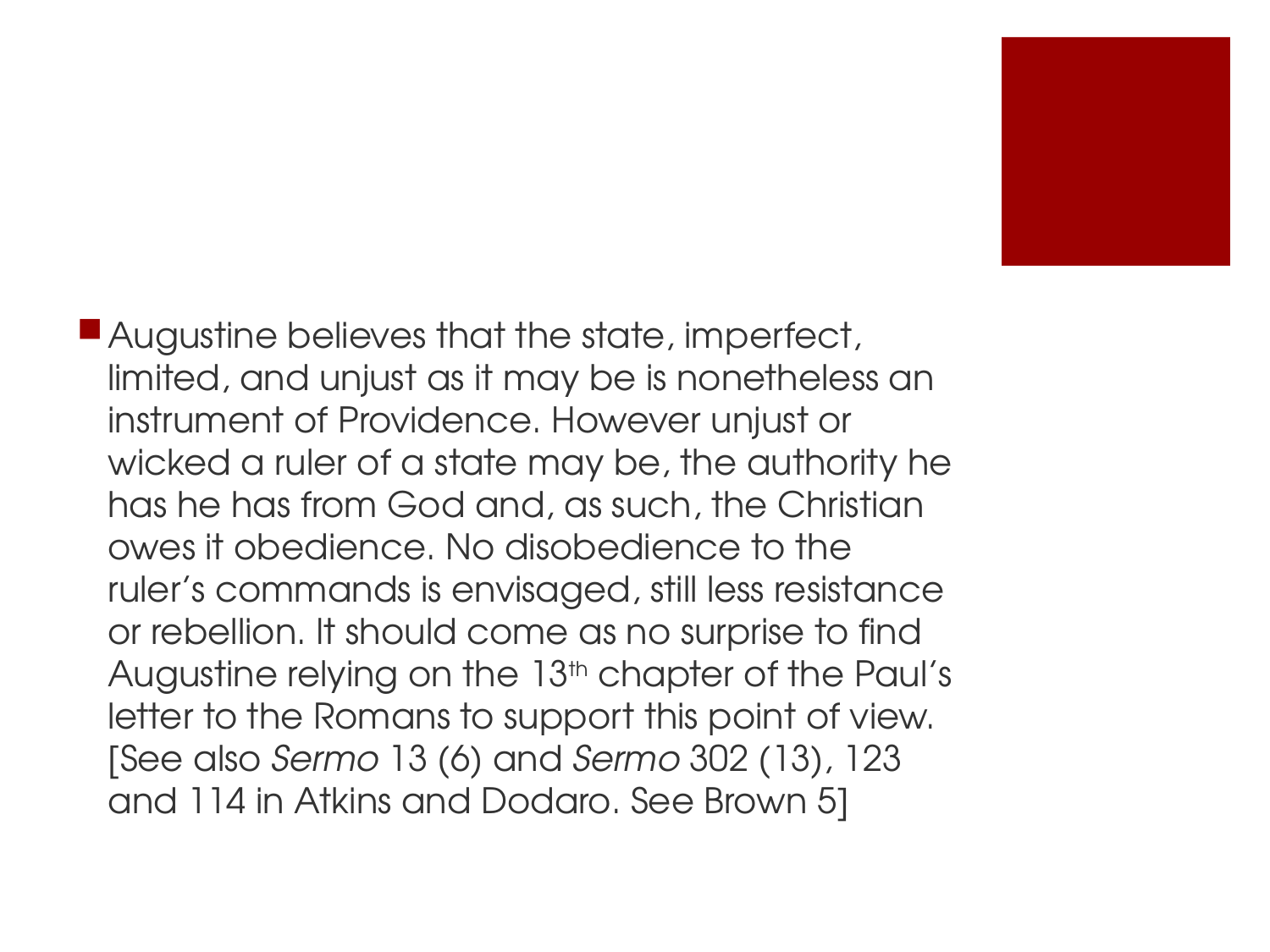

#
Augustine believes that the state, imperfect, limited, and unjust as it may be is nonetheless an instrument of Providence. However unjust or wicked a ruler of a state may be, the authority he has he has from God and, as such, the Christian owes it obedience. No disobedience to the ruler’s commands is envisaged, still less resistance or rebellion. It should come as no surprise to find Augustine relying on the 13th chapter of the Paul’s letter to the Romans to support this point of view. [See also Sermo 13 (6) and Sermo 302 (13), 123 and 114 in Atkins and Dodaro. See Brown 5]